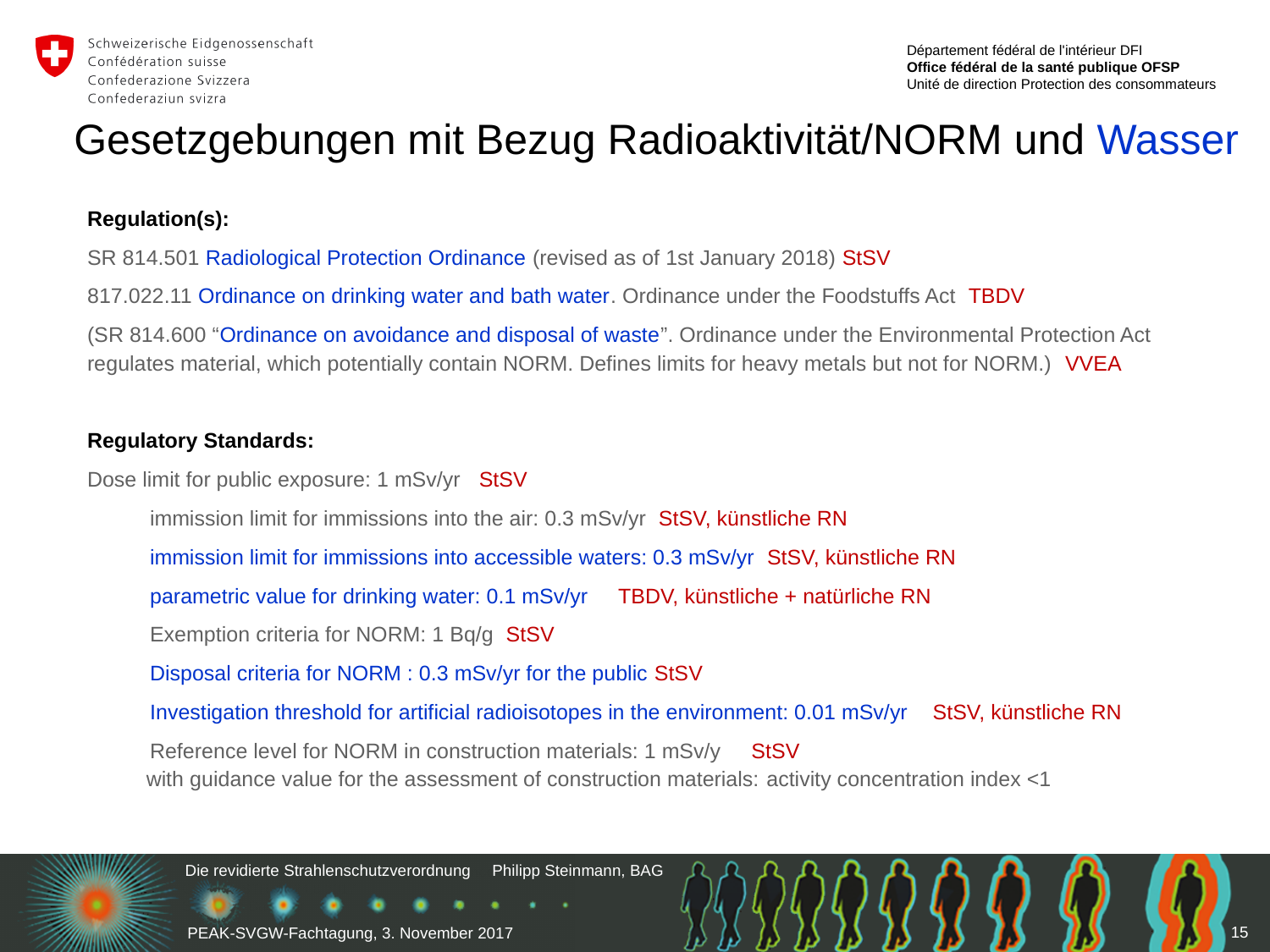

Gesetzgebungen mit Bezug Radioaktivität/NORM und Wasser
Regulation(s):
SR 814.501 Radiological Protection Ordinance (revised as of 1st January 2018) StSV
817.022.11 Ordinance on drinking water and bath water. Ordinance under the Foodstuffs Act  TBDV
(SR 814.600 “Ordinance on avoidance and disposal of waste”. Ordinance under the Environmental Protection Act regulates material, which potentially contain NORM. Defines limits for heavy metals but not for NORM.)  VVEA

Regulatory Standards:
Dose limit for public exposure: 1 mSv/yr   StSV
immission limit for immissions into the air: 0.3 mSv/yr  StSV, künstliche RN
immission limit for immissions into accessible waters: 0.3 mSv/yr  StSV, künstliche RN
parametric value for drinking water: 0.1 mSv/yr     TBDV, künstliche + natürliche RN
Exemption criteria for NORM: 1 Bq/g  StSV
Disposal criteria for NORM : 0.3 mSv/yr for the public StSV
Investigation threshold for artificial radioisotopes in the environment: 0.01 mSv/yr    StSV, künstliche RN
Reference level for NORM in construction materials: 1 mSv/y     StSV
          with guidance value for the assessment of construction materials: activity concentration index <1